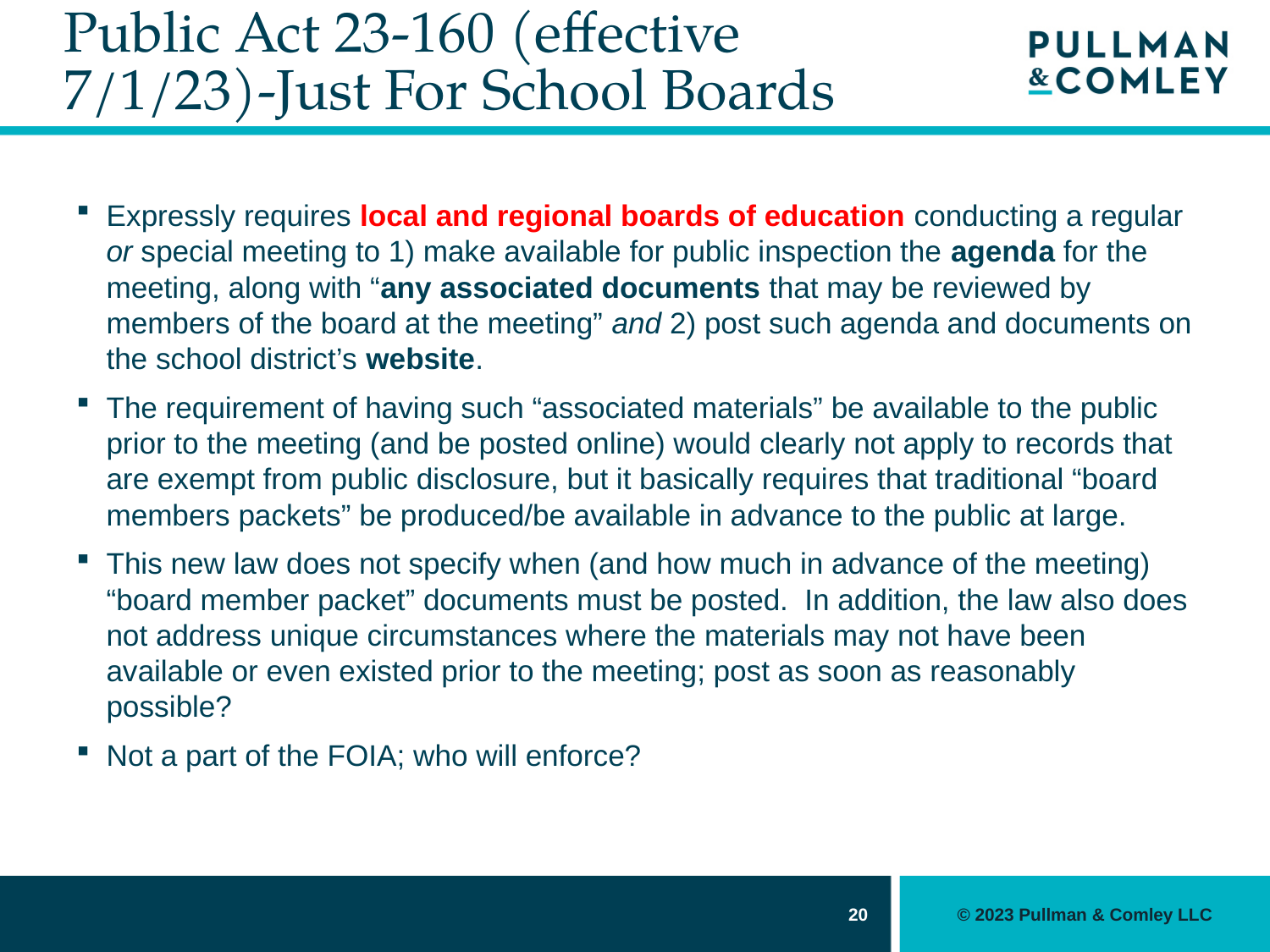

# Public Act 23-160 (effective 7/1/23)-Just For School Boards
Expressly requires local and regional boards of education conducting a regular or special meeting to 1) make available for public inspection the agenda for the meeting, along with “any associated documents that may be reviewed by members of the board at the meeting” and 2) post such agenda and documents on the school district’s website.
The requirement of having such “associated materials” be available to the public prior to the meeting (and be posted online) would clearly not apply to records that are exempt from public disclosure, but it basically requires that traditional “board members packets” be produced/be available in advance to the public at large.
This new law does not specify when (and how much in advance of the meeting) “board member packet” documents must be posted.  In addition, the law also does not address unique circumstances where the materials may not have been available or even existed prior to the meeting; post as soon as reasonably possible?
Not a part of the FOIA; who will enforce?

20
© 2023 Pullman & Comley LLC